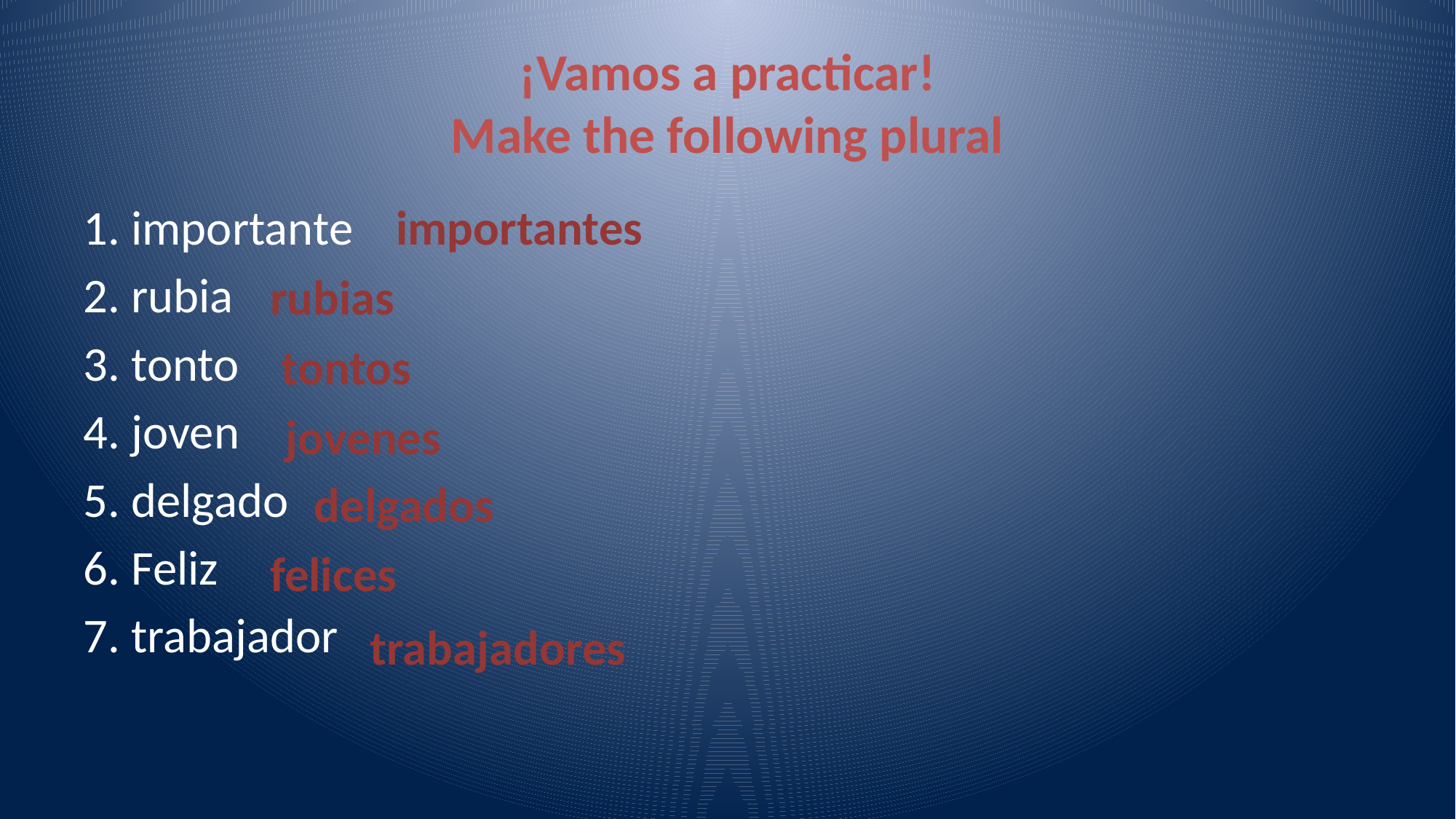

# ¡Vamos a practicar! Make the following plural
1. importante
2. rubia
3. tonto
4. joven
5. delgado
6. Feliz
7. trabajador
importantes
rubias
tontos
jovenes
delgados
felices
trabajadores